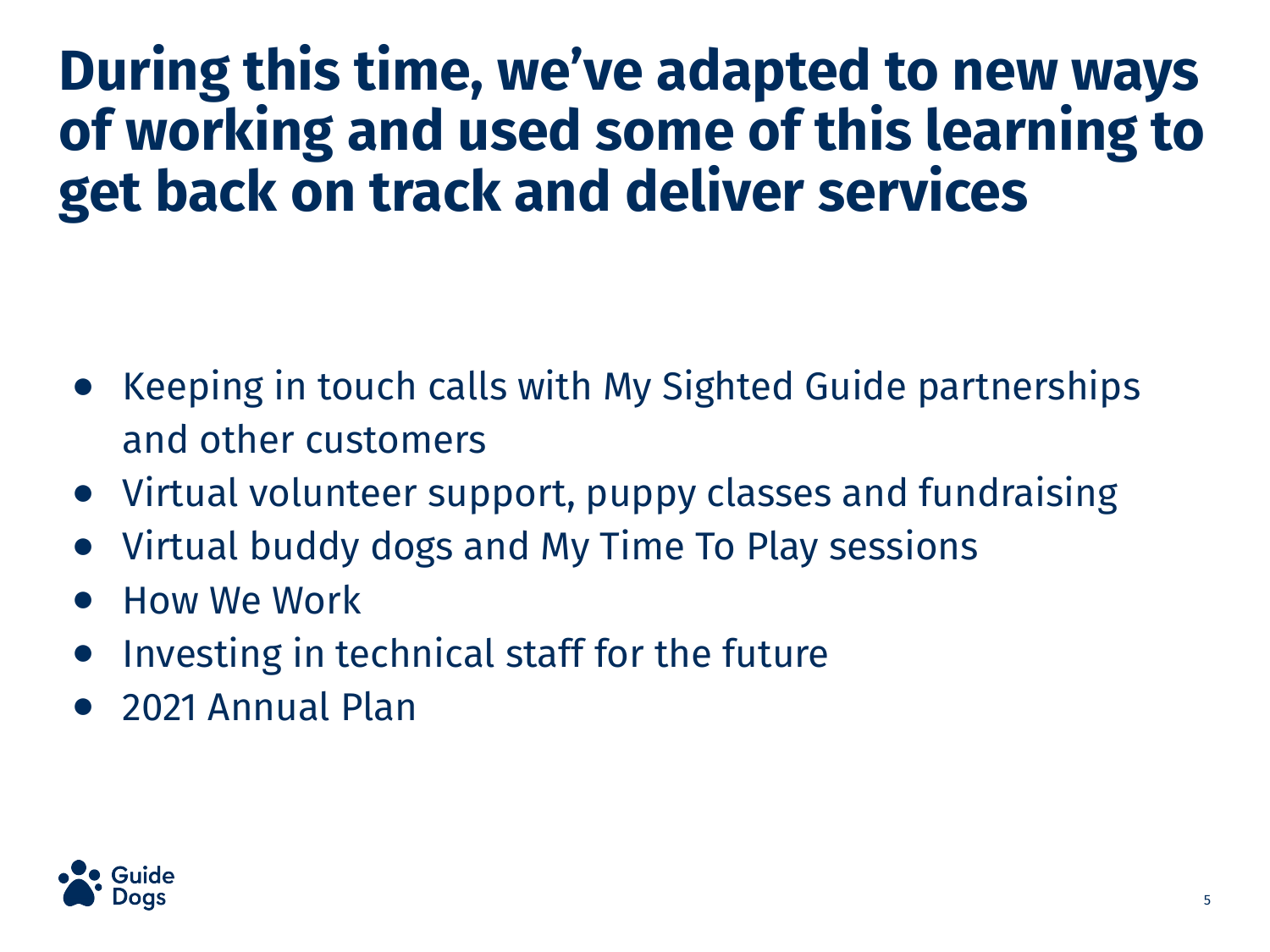

During this time, we’ve adapted to new ways of working and used some of this learning to get back on track and deliver services

Keeping in touch calls with My Sighted Guide partnerships and other customers
Virtual volunteer support, puppy classes and fundraising
Virtual buddy dogs and My Time To Play sessions
How We Work
Investing in technical staff for the future
2021 Annual Plan

5